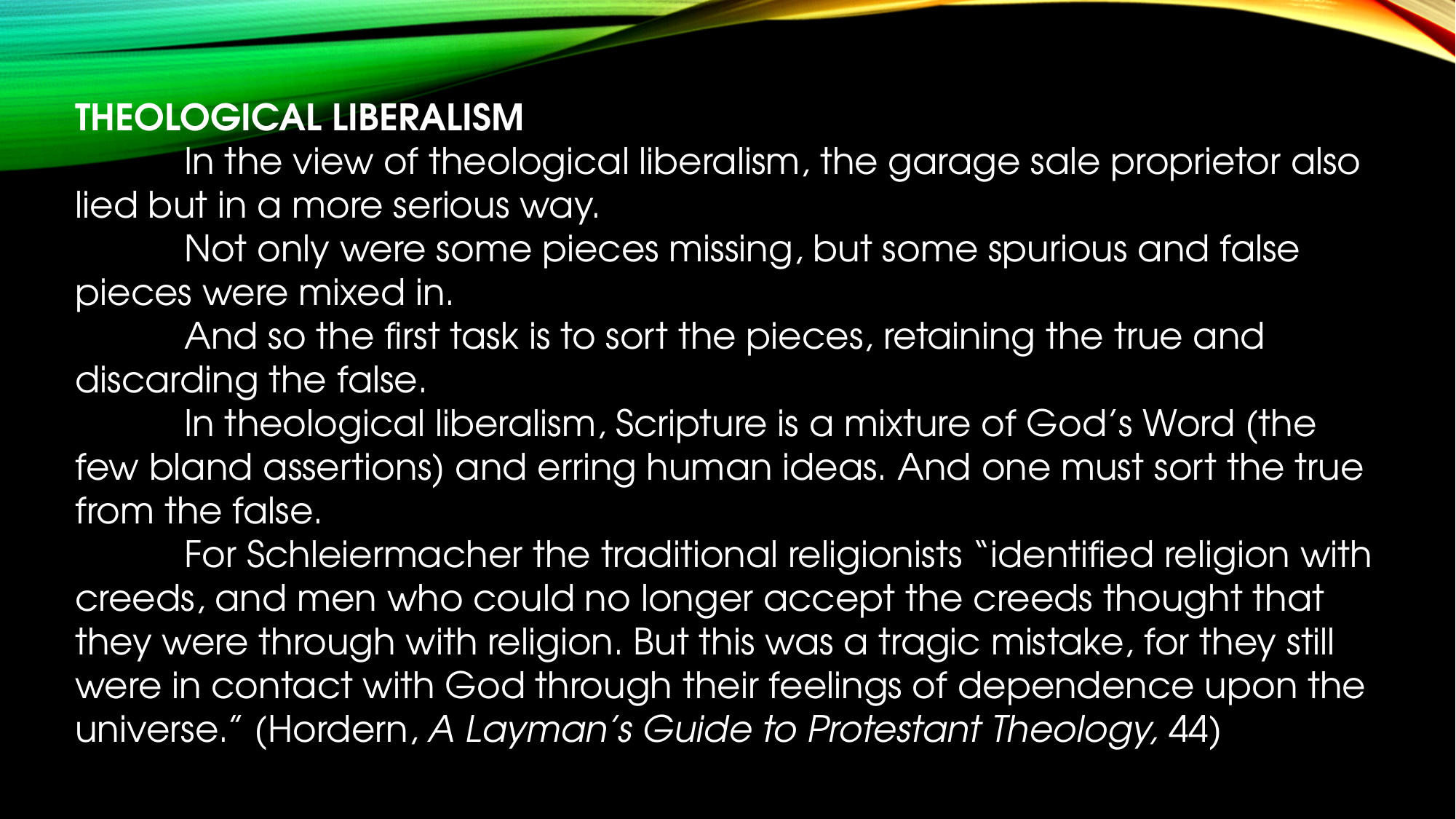

THEOLOGICAL LIBERALISM
	In the view of theological liberalism, the garage sale proprietor also lied but in a more serious way.
	Not only were some pieces missing, but some spurious and false pieces were mixed in.
	And so the first task is to sort the pieces, retaining the true and discarding the false.
	In theological liberalism, Scripture is a mixture of God’s Word (the few bland assertions) and erring human ideas. And one must sort the true from the false.
	For Schleiermacher the traditional religionists “identified religion with creeds, and men who could no longer accept the creeds thought that they were through with religion. But this was a tragic mistake, for they still were in contact with God through their feelings of dependence upon the universe.” (Hordern, A Layman’s Guide to Protestant Theology, 44)